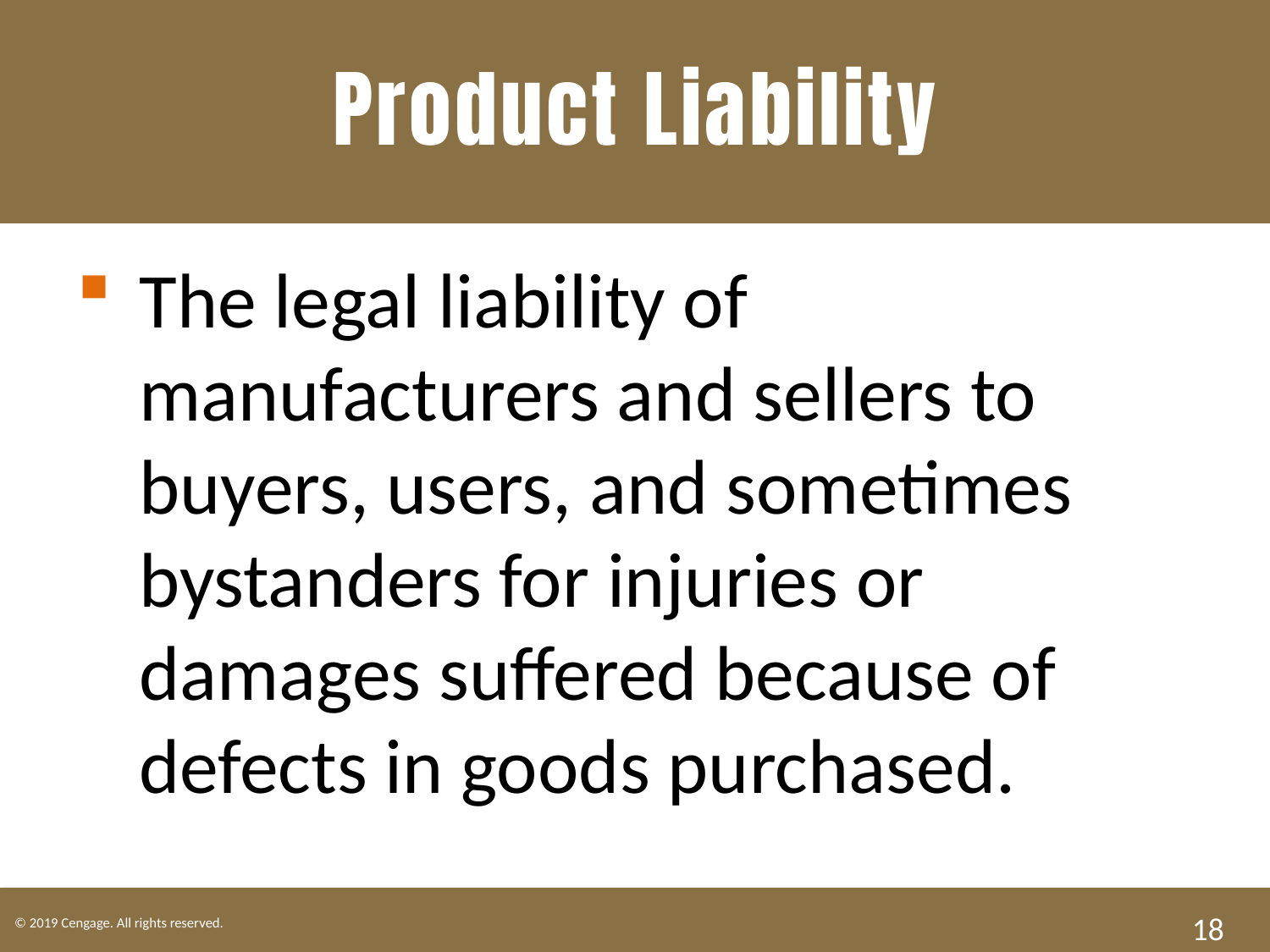

# Product Liability
The legal liability of manufacturers and sellers to buyers, users, and sometimes bystanders for injuries or damages suffered because of defects in goods purchased.
18